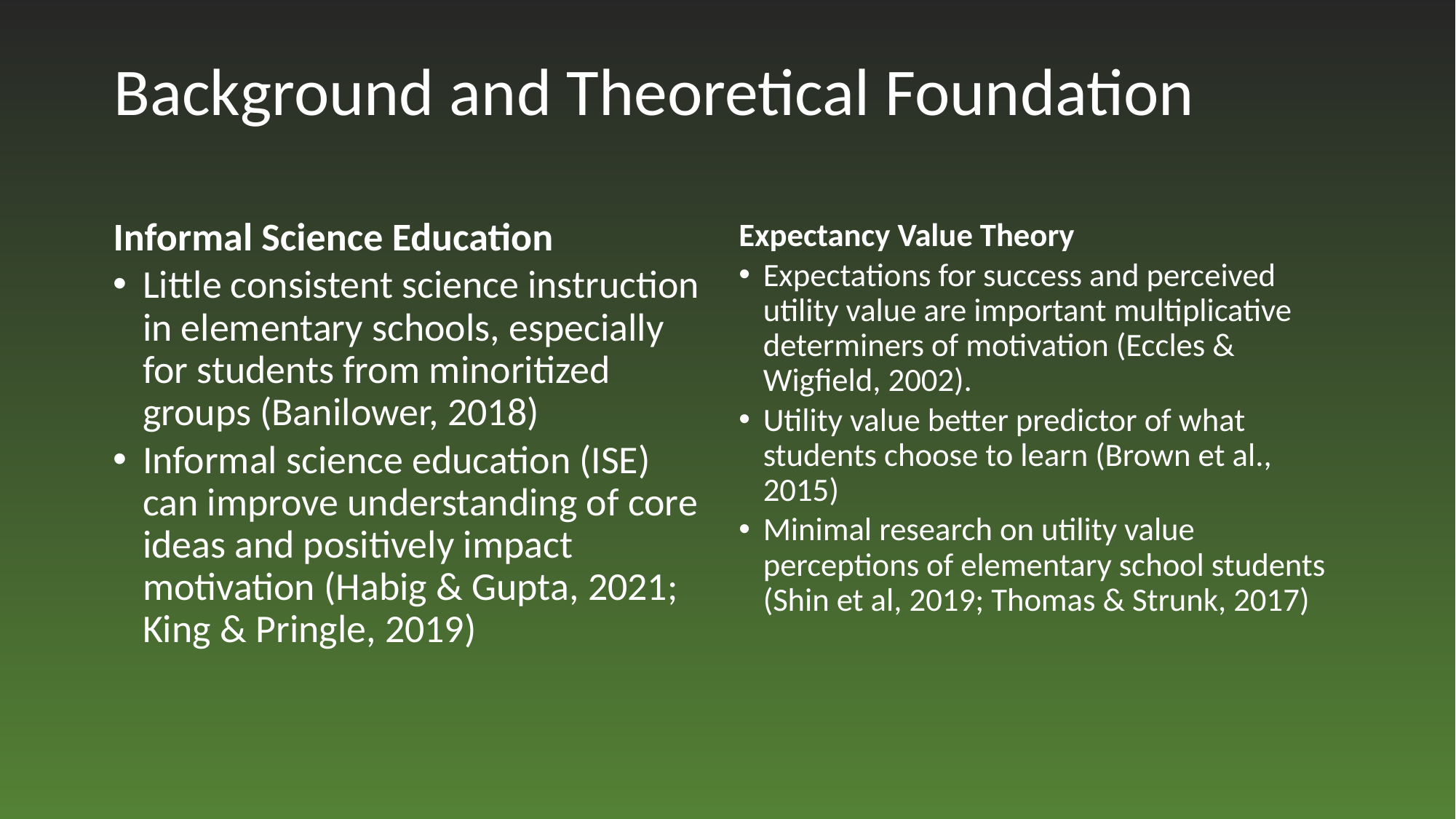

# Background and Theoretical Foundation

Informal Science Education
Little consistent science instruction in elementary schools, especially for students from minoritized groups (Banilower, 2018)
Informal science education (ISE) can improve understanding of core ideas and positively impact motivation (Habig & Gupta, 2021; King & Pringle, 2019)
Expectancy Value Theory
Expectations for success and perceived utility value are important multiplicative determiners of motivation (Eccles & Wigfield, 2002).
Utility value better predictor of what students choose to learn (Brown et al., 2015)
Minimal research on utility value perceptions of elementary school students (Shin et al, 2019; Thomas & Strunk, 2017)